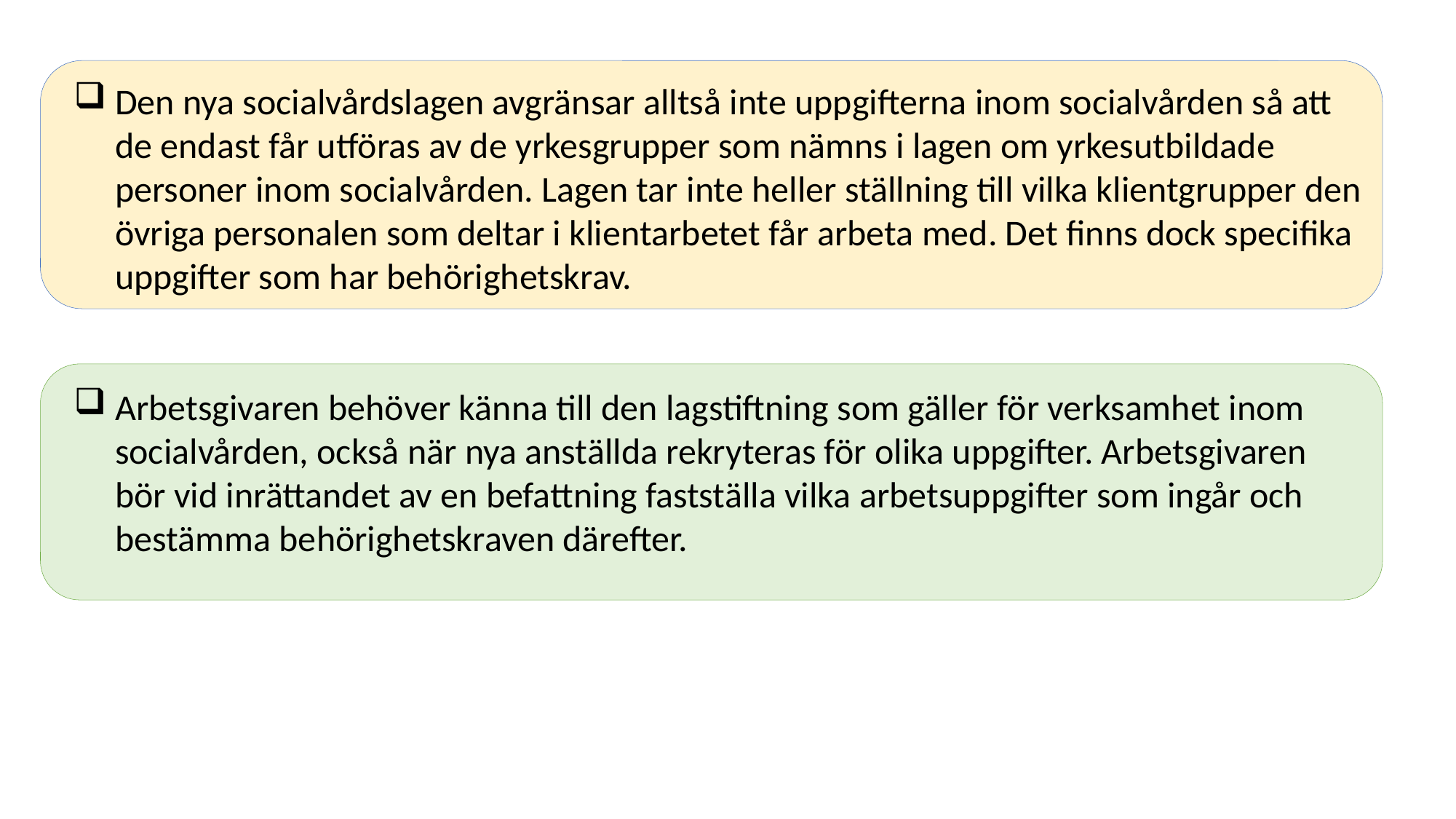

Den nya socialvårdslagen avgränsar alltså inte uppgifterna inom socialvården så att de endast får utföras av de yrkesgrupper som nämns i lagen om yrkesutbildade personer inom socialvården. Lagen tar inte heller ställning till vilka klientgrupper den övriga personalen som deltar i klientarbetet får arbeta med. Det finns dock specifika uppgifter som har behörighetskrav.

Arbetsgivaren behöver känna till den lagstiftning som gäller för verksamhet inom socialvården, också när nya anställda rekryteras för olika uppgifter. Arbetsgivaren bör vid inrättandet av en befattning fastställa vilka arbetsuppgifter som ingår och bestämma behörighetskraven därefter.